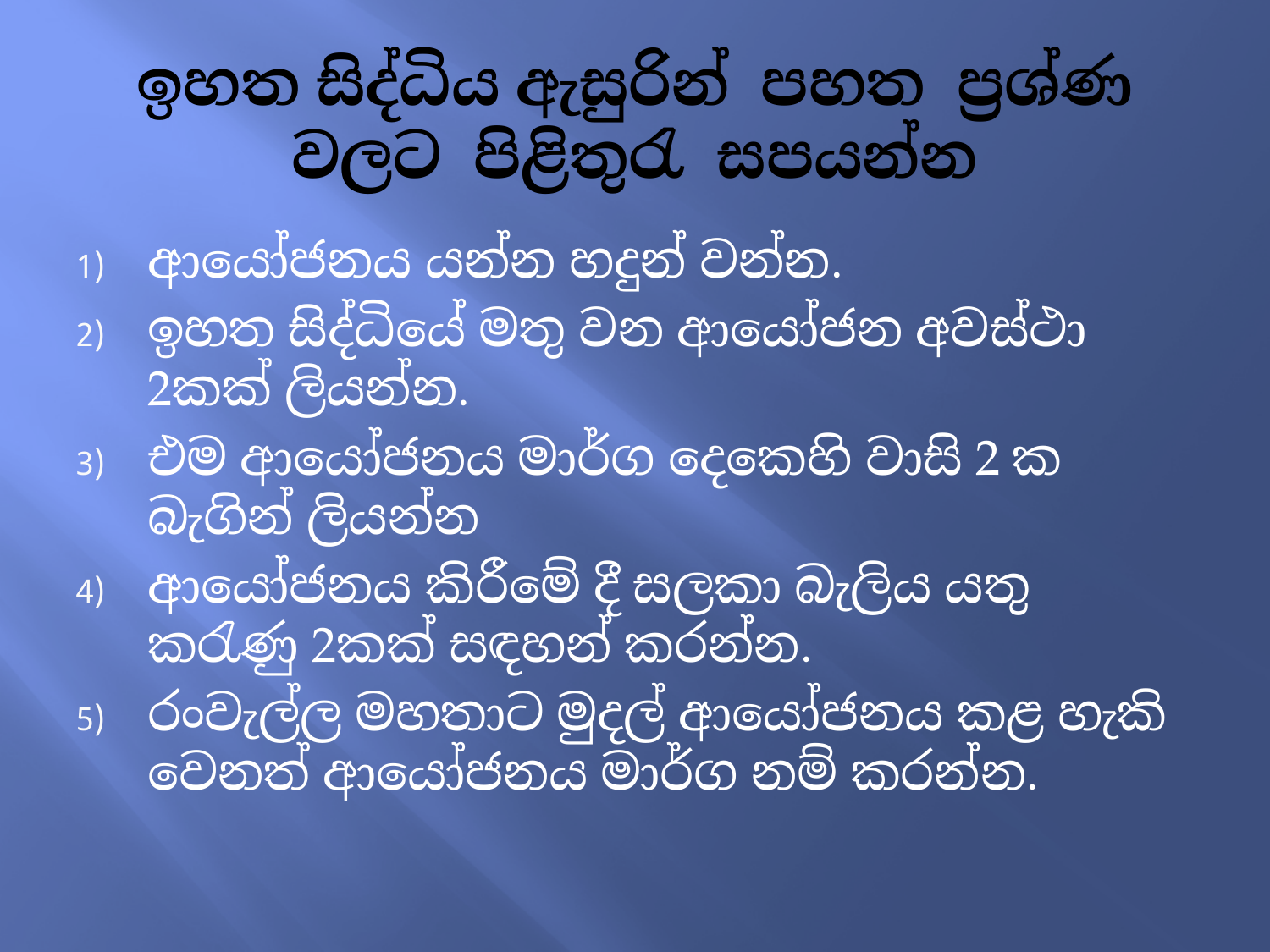

# ඉහත සිද්ධිය ඇසුරින්  පහත  ප්‍රශ්ණ වලට  පිළිතුරැ  සපයන්න
ආයෝජනය යන්න හදුන් වන්න.
ඉහත සිද්ධියේ මතු වන ආයෝජන අවස්ථා  2කක් ලියන්න.
එම ආයෝජනය මාර්ග දෙකෙහි වාසි 2 ක බැගින් ලියන්න
ආයෝජනය කිරීමේ දී සලකා බැලිය යතු කරැණු 2කක් සඳහන් කරන්න.
රංවැල්ල මහතාට මුදල් ආයෝජනය කළ හැකි වෙනත් ආයෝජනය මාර්ග නම් කරන්න.